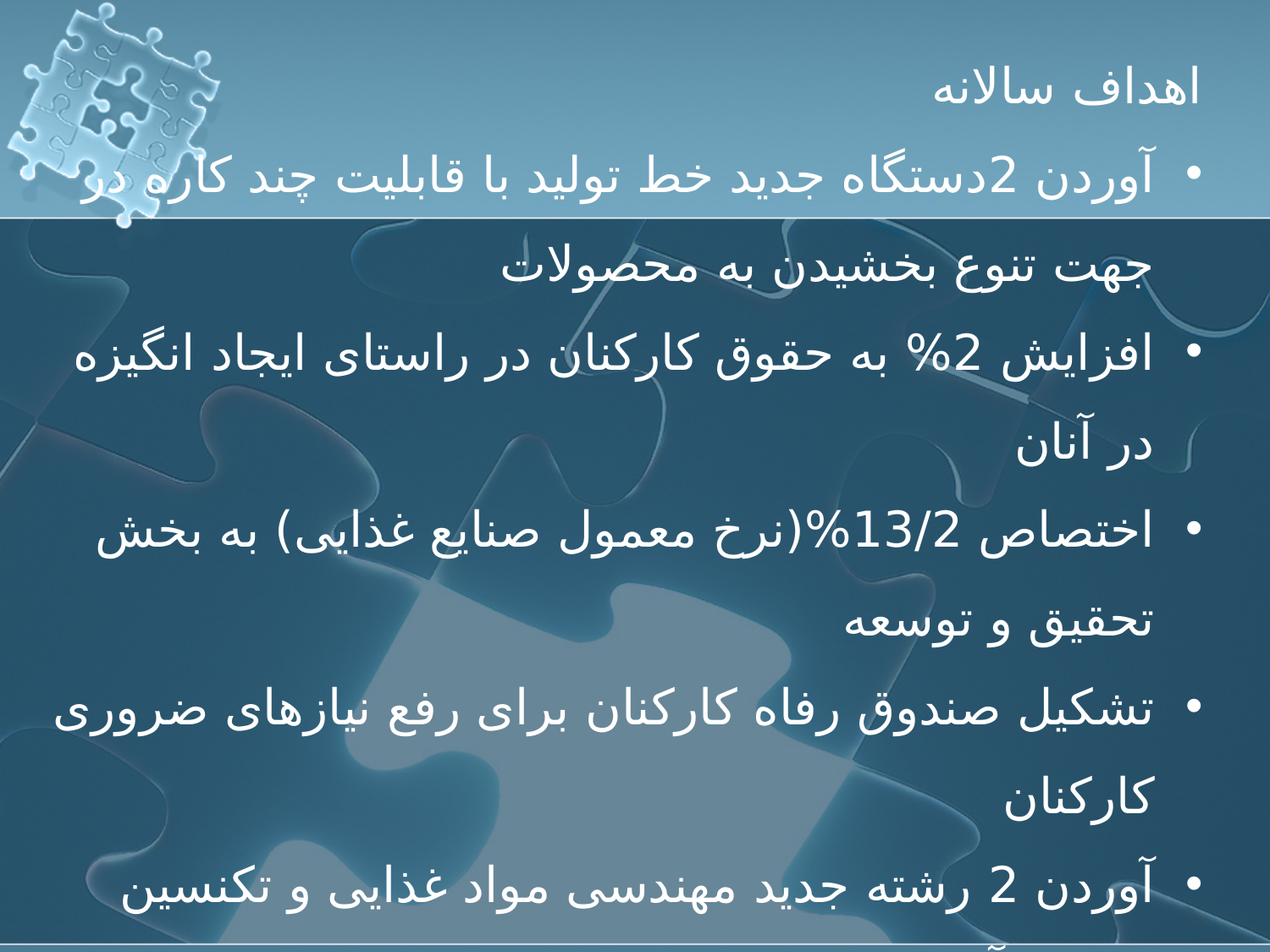

اهداف سالانه
آوردن 2دستگاه جدید خط تولید با قابلیت چند کاره در جهت تنوع بخشیدن به محصولات
افزایش 2% به حقوق کارکنان در راستای ایجاد انگیزه در آنان
اختصاص 13/2%(نرخ معمول صنایع غذایی) به بخش تحقیق و توسعه
تشکیل صندوق رفاه کارکنان برای رفع نیازهای ضروری کارکنان
آوردن 2 رشته جدید مهندسی مواد غذایی و تکنسین ماشین آلات کارخانه
تشکیل یک تیم جوان از رشته های متفاوت برای شناسایی نیاز های بازار و مشتریان
افزایش 10% صادرات به کشور های حوزه خلیج فارس